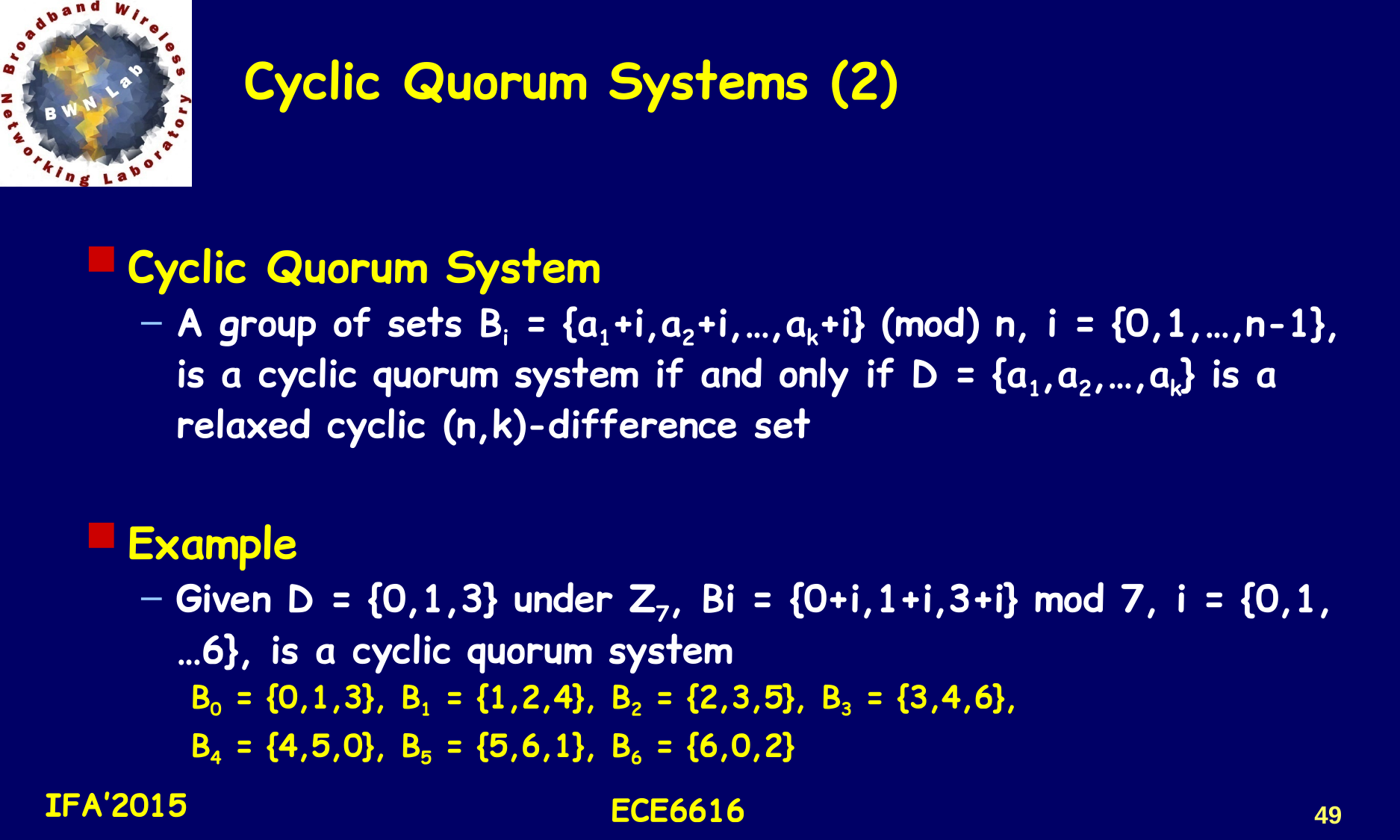

# Cyclic Quorum Systems (2)
Cyclic Quorum System
A group of sets Bi = {a1+i,a2+i,…,ak+i} (mod) n, i = {0,1,…,n-1}, is a cyclic quorum system if and only if D = {a1,a2,…,ak} is a relaxed cyclic (n,k)-difference set

Example
Given D = {0,1,3} under Z7, Bi = {0+i,1+i,3+i} mod 7, i = {0,1,…6}, is a cyclic quorum system
B0 = {0,1,3}, B1 = {1,2,4}, B2 = {2,3,5}, B3 = {3,4,6},
B4 = {4,5,0}, B5 = {5,6,1}, B6 = {6,0,2}
49